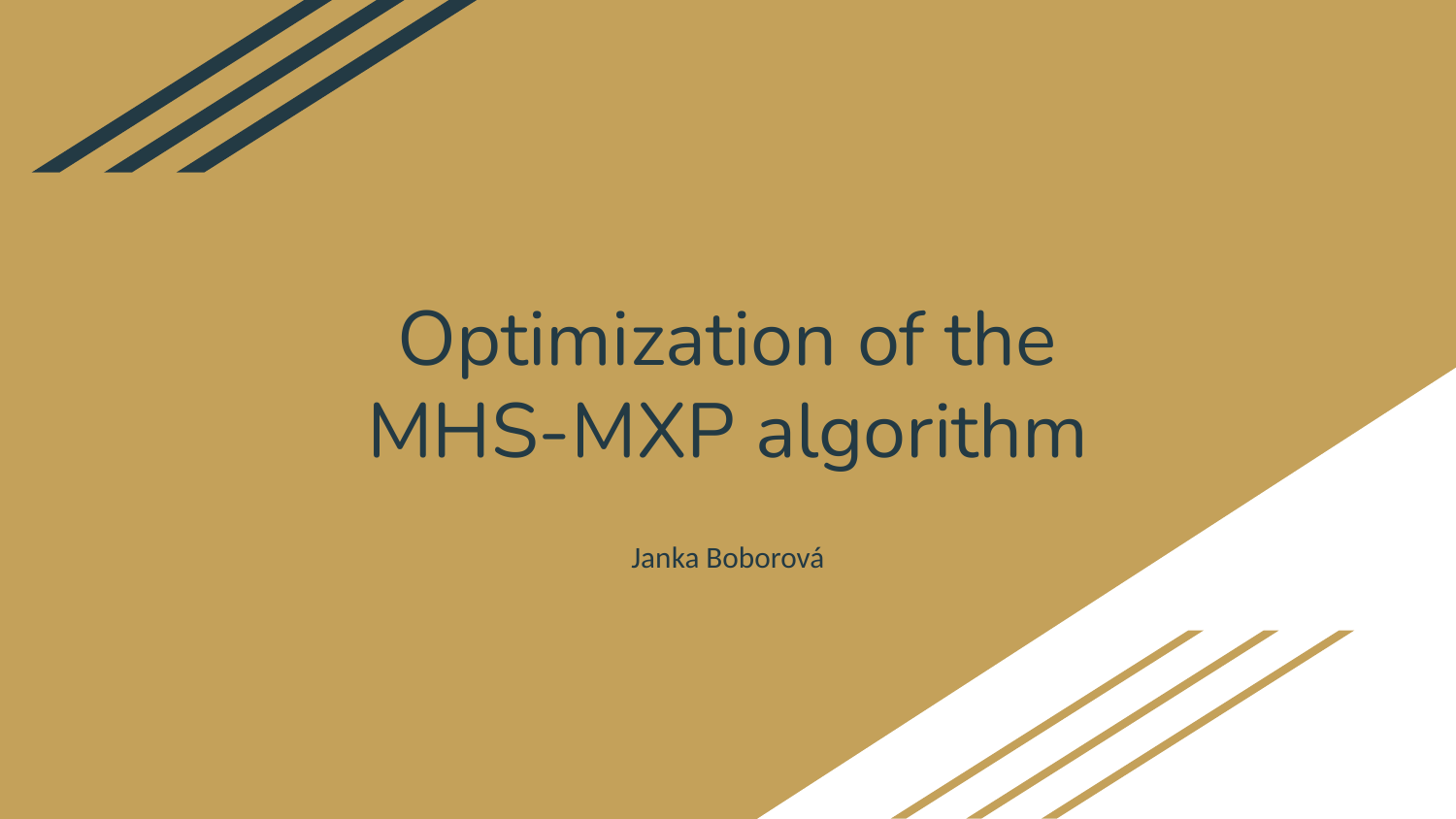

# Optimization of the MHS-MXP algorithm
Janka Boborová